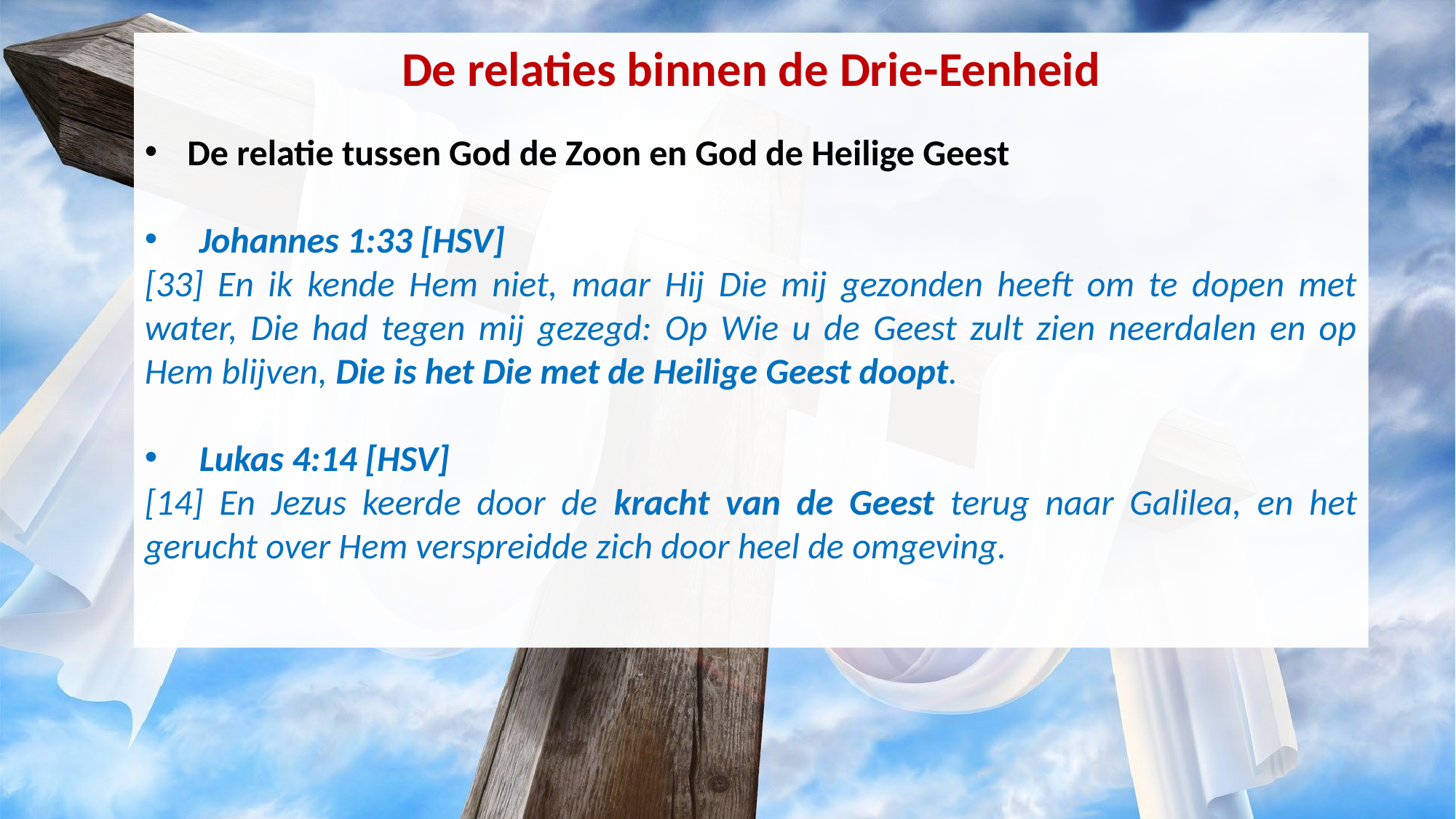

De relaties binnen de Drie-Eenheid

De relatie tussen God de Zoon en God de Heilige Geest

Johannes 1:33 [HSV]
[33] En ik kende Hem niet, maar Hij Die mij gezonden heeft om te dopen met water, Die had tegen mij gezegd: Op Wie u de Geest zult zien neerdalen en op Hem blijven, Die is het Die met de Heilige Geest doopt.

Lukas 4:14 [HSV]
[14] En Jezus keerde door de kracht van de Geest terug naar Galilea, en het gerucht over Hem verspreidde zich door heel de omgeving.